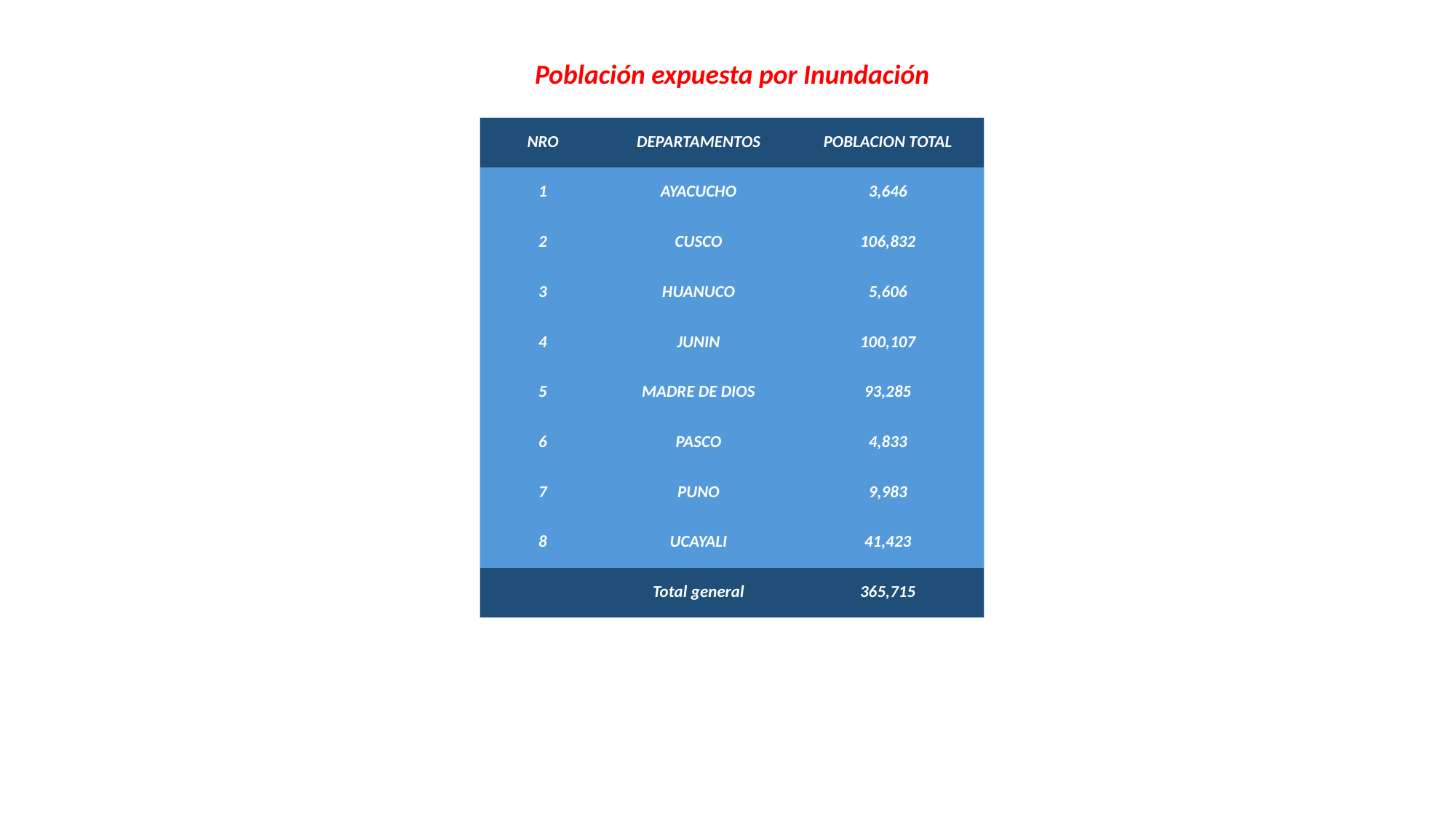

Población expuesta por Inundación
| NRO | DEPARTAMENTOS | POBLACION TOTAL |
| --- | --- | --- |
| 1 | AYACUCHO | 3,646 |
| 2 | CUSCO | 106,832 |
| 3 | HUANUCO | 5,606 |
| 4 | JUNIN | 100,107 |
| 5 | MADRE DE DIOS | 93,285 |
| 6 | PASCO | 4,833 |
| 7 | PUNO | 9,983 |
| 8 | UCAYALI | 41,423 |
|  | Total general | 365,715 |